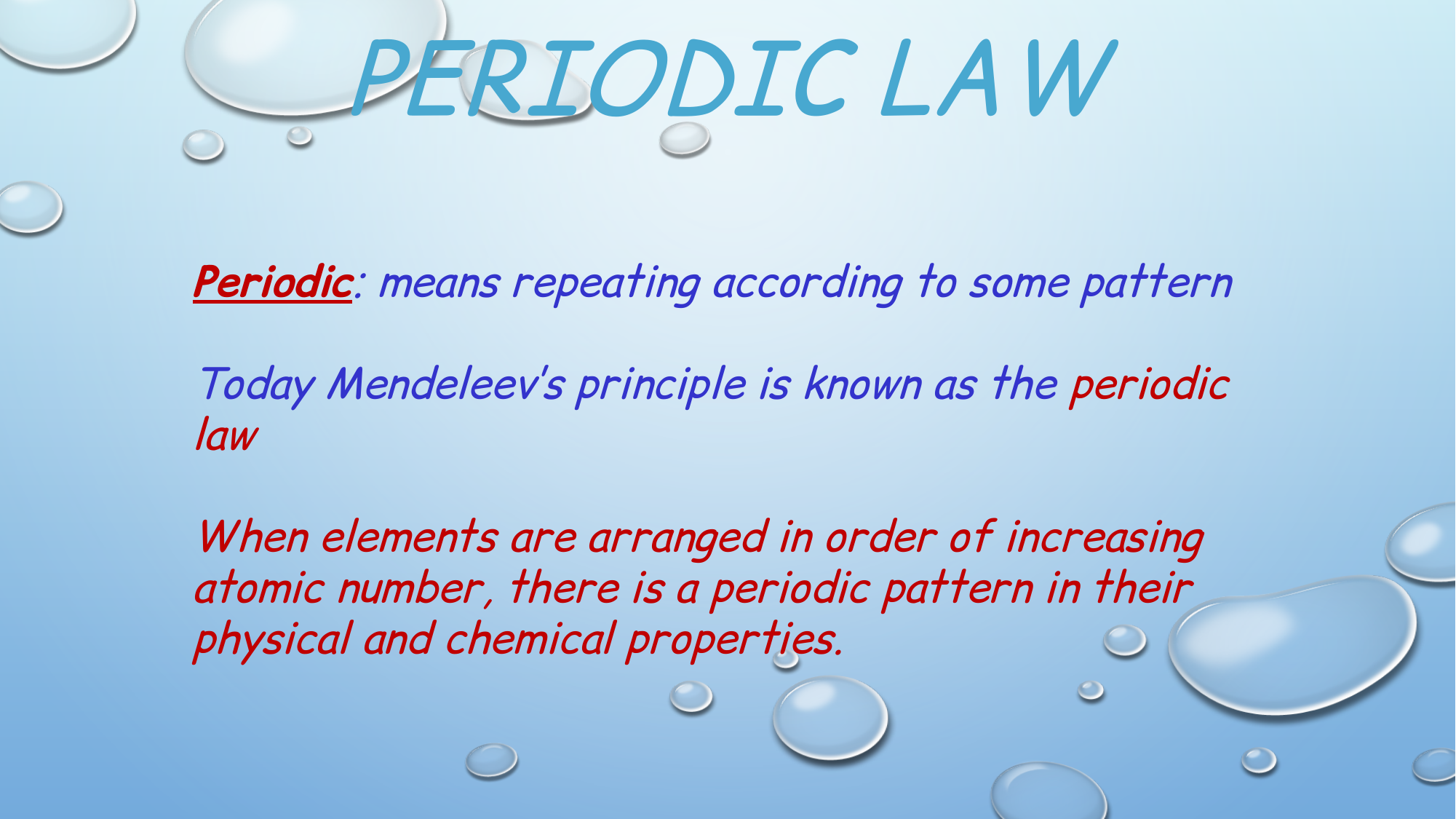

# Periodic Law

Periodic: means repeating according to some pattern

Today Mendeleev’s principle is known as the periodic law

When elements are arranged in order of increasing atomic number, there is a periodic pattern in their physical and chemical properties.